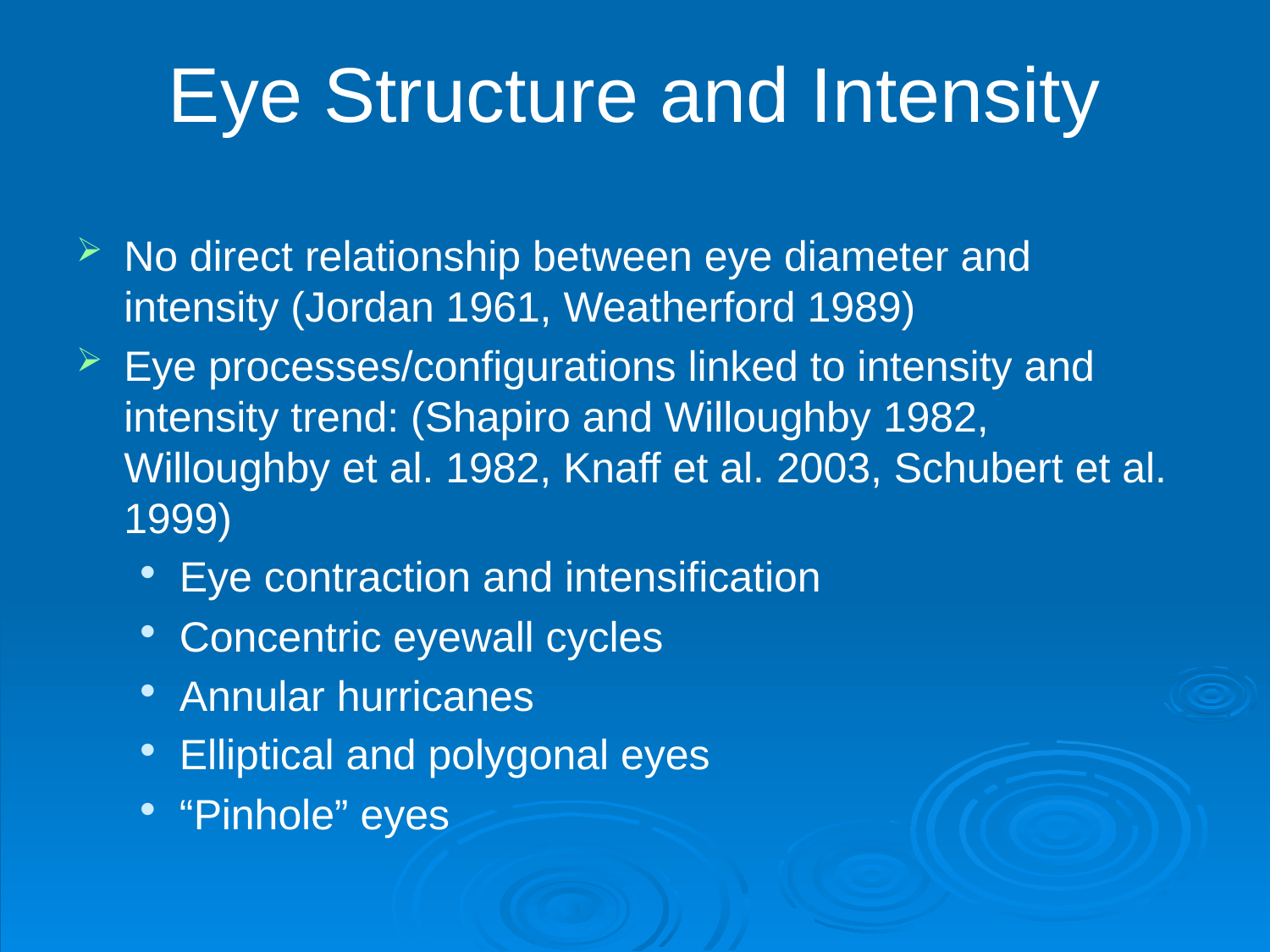

# Eye Structure and Intensity
No direct relationship between eye diameter and intensity (Jordan 1961, Weatherford 1989)
Eye processes/configurations linked to intensity and intensity trend: (Shapiro and Willoughby 1982, Willoughby et al. 1982, Knaff et al. 2003, Schubert et al. 1999)
Eye contraction and intensification
Concentric eyewall cycles
Annular hurricanes
Elliptical and polygonal eyes
“Pinhole” eyes